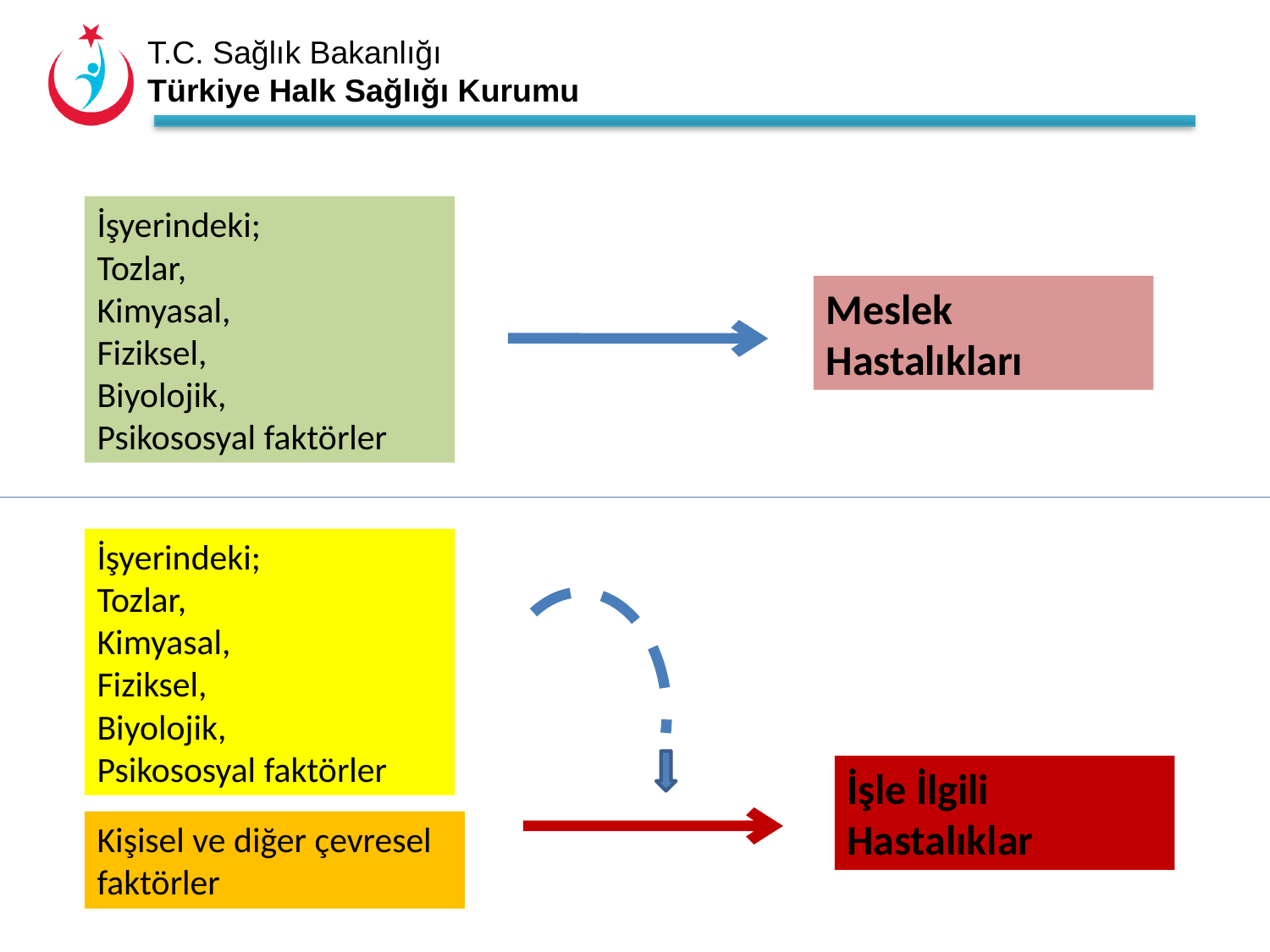

İşyerindeki;
Tozlar,
Kimyasal,
Fiziksel,
Biyolojik,
Psikososyal faktörler
Meslek Hastalıkları
İşyerindeki;
Tozlar,
Kimyasal,
Fiziksel,
Biyolojik,
Psikososyal faktörler

İşle İlgili
Hastalıklar
Kişisel ve diğer çevresel faktörler